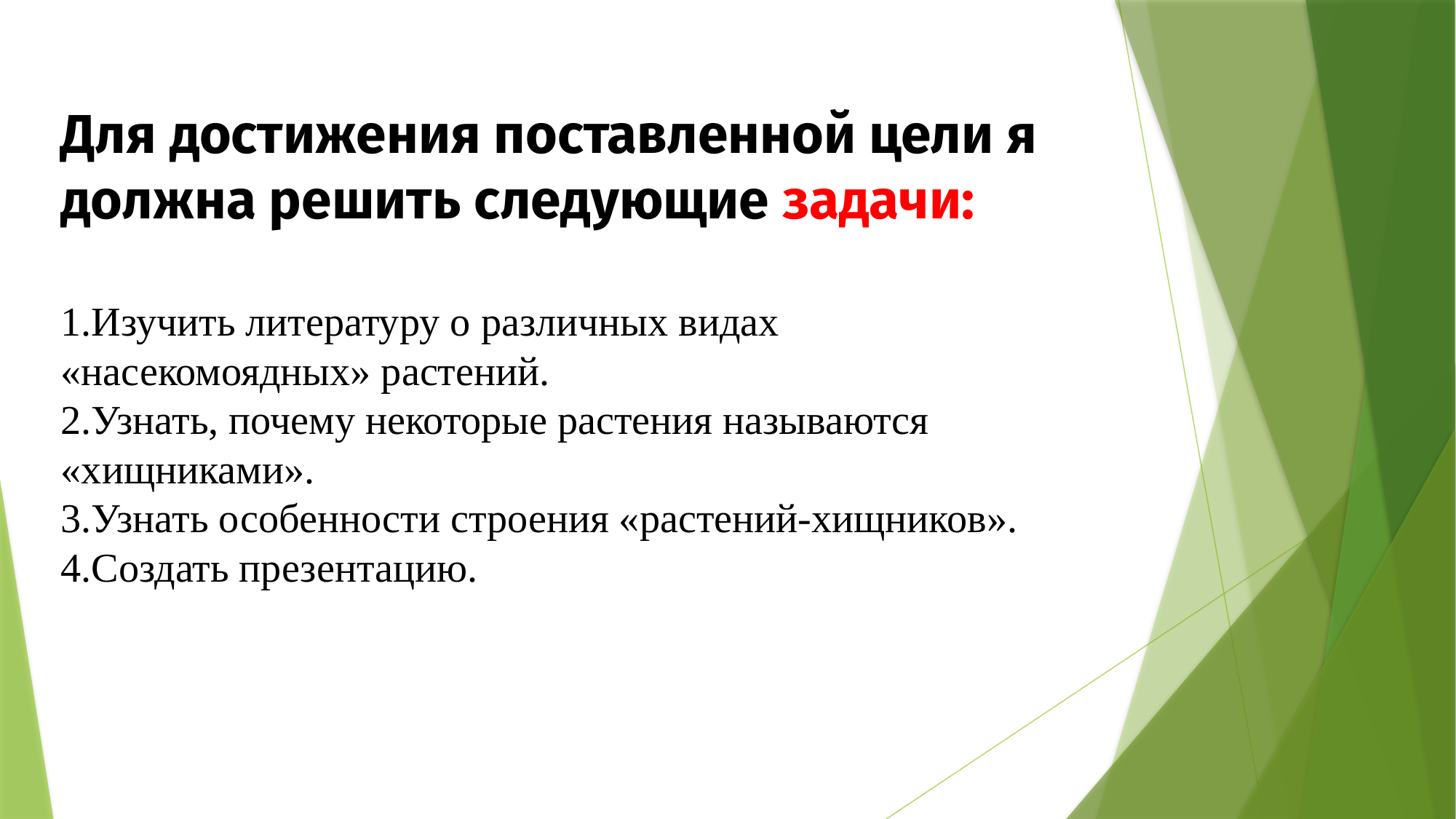

# Для достижения поставленной цели я должна решить следующие задачи: 1.Изучить литературу о различных видах «насекомоядных» растений. 2.Узнать, почему некоторые растения называются «хищниками». 3.Узнать особенности строения «растений-хищников». 4.Создать презентацию.